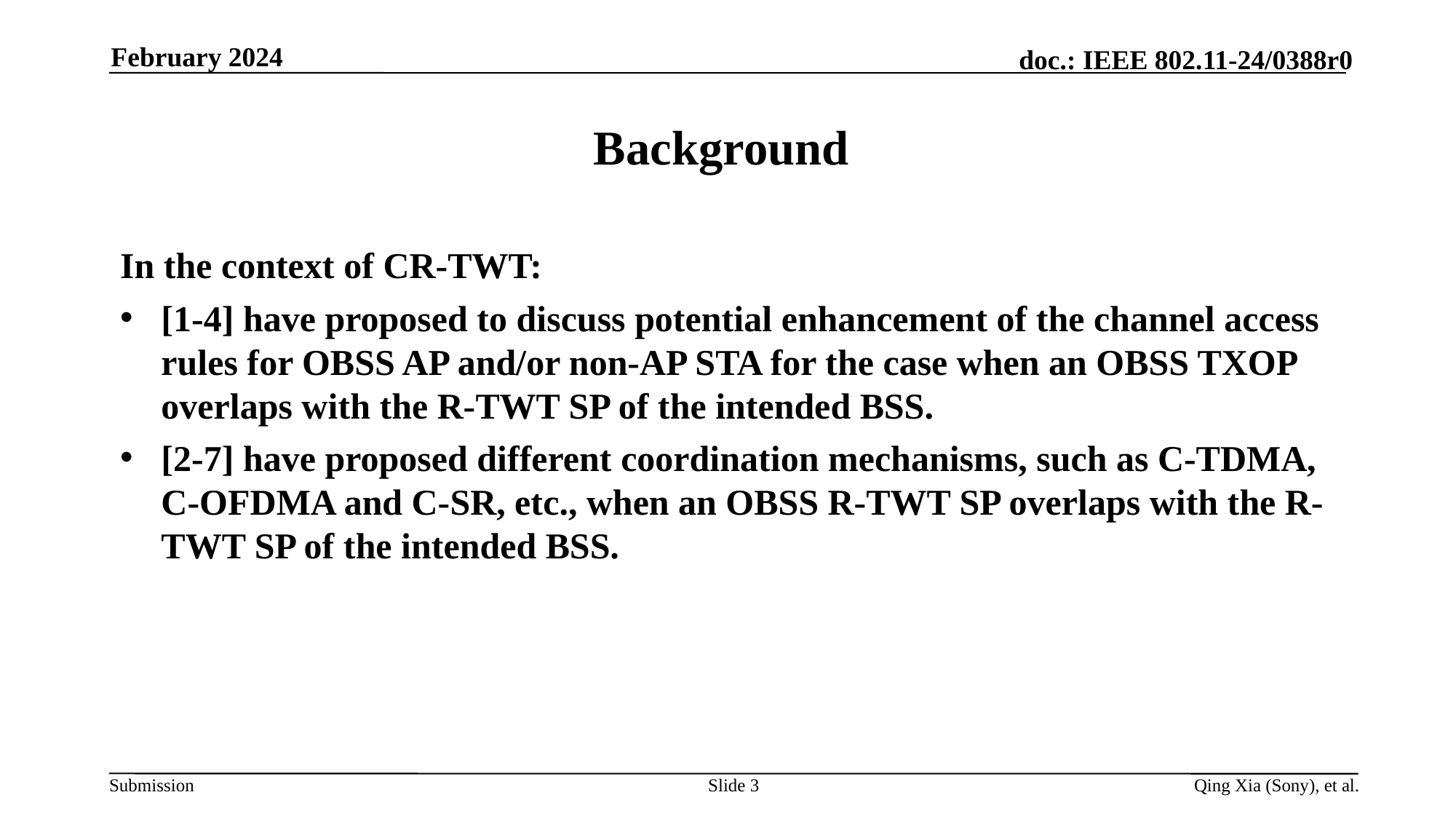

February 2024
# Background
In the context of CR-TWT:
[1-4] have proposed to discuss potential enhancement of the channel access rules for OBSS AP and/or non-AP STA for the case when an OBSS TXOP overlaps with the R-TWT SP of the intended BSS.
[2-7] have proposed different coordination mechanisms, such as C-TDMA, C-OFDMA and C-SR, etc., when an OBSS R-TWT SP overlaps with the R-TWT SP of the intended BSS.
Slide 3
Qing Xia (Sony), et al.